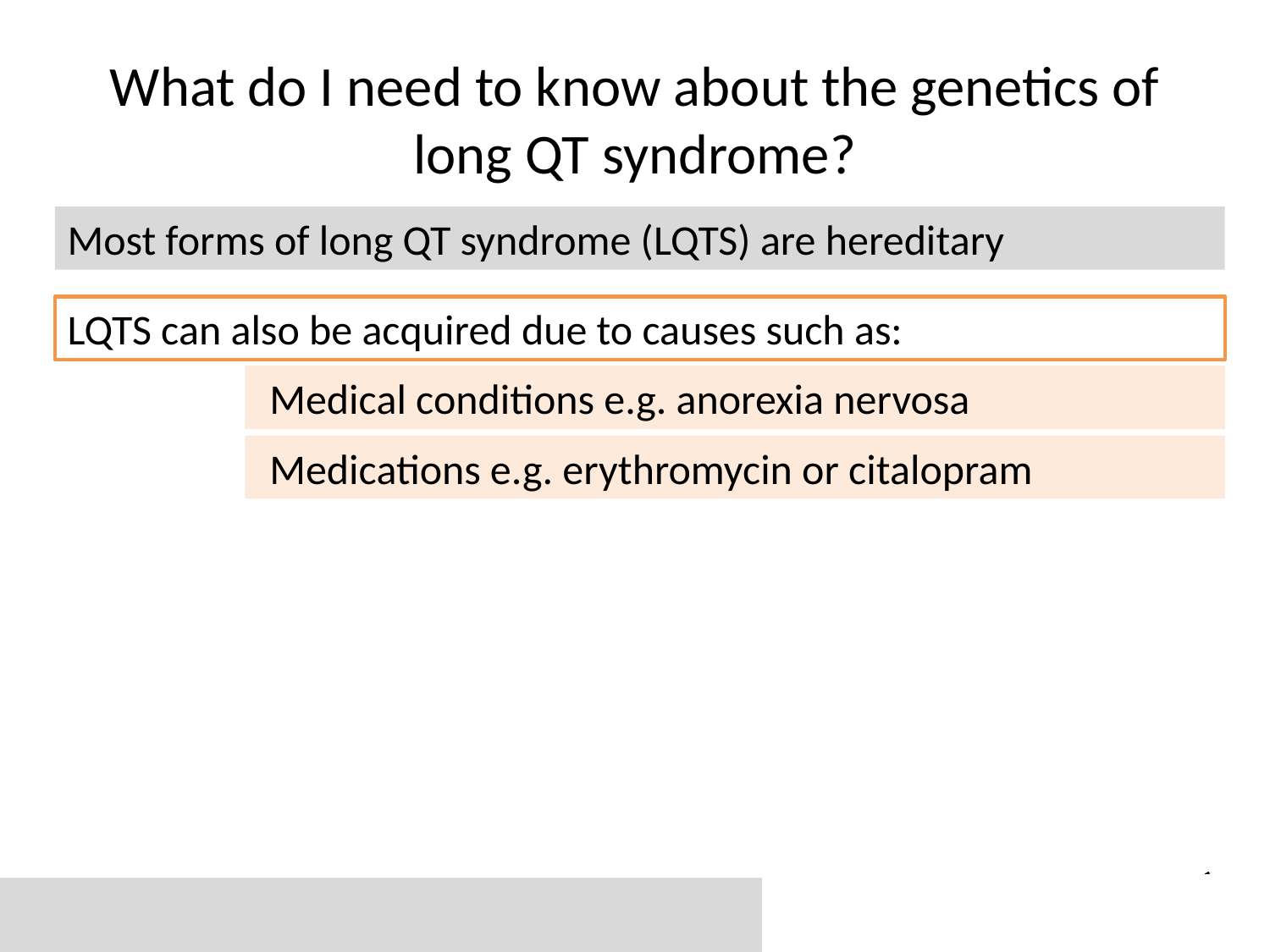

# What do I need to know about the genetics of long QT syndrome?
Most forms of long QT syndrome (LQTS) are hereditary
LQTS can also be acquired due to causes such as:
Medical conditions e.g. anorexia nervosa
Medications e.g. erythromycin or citalopram